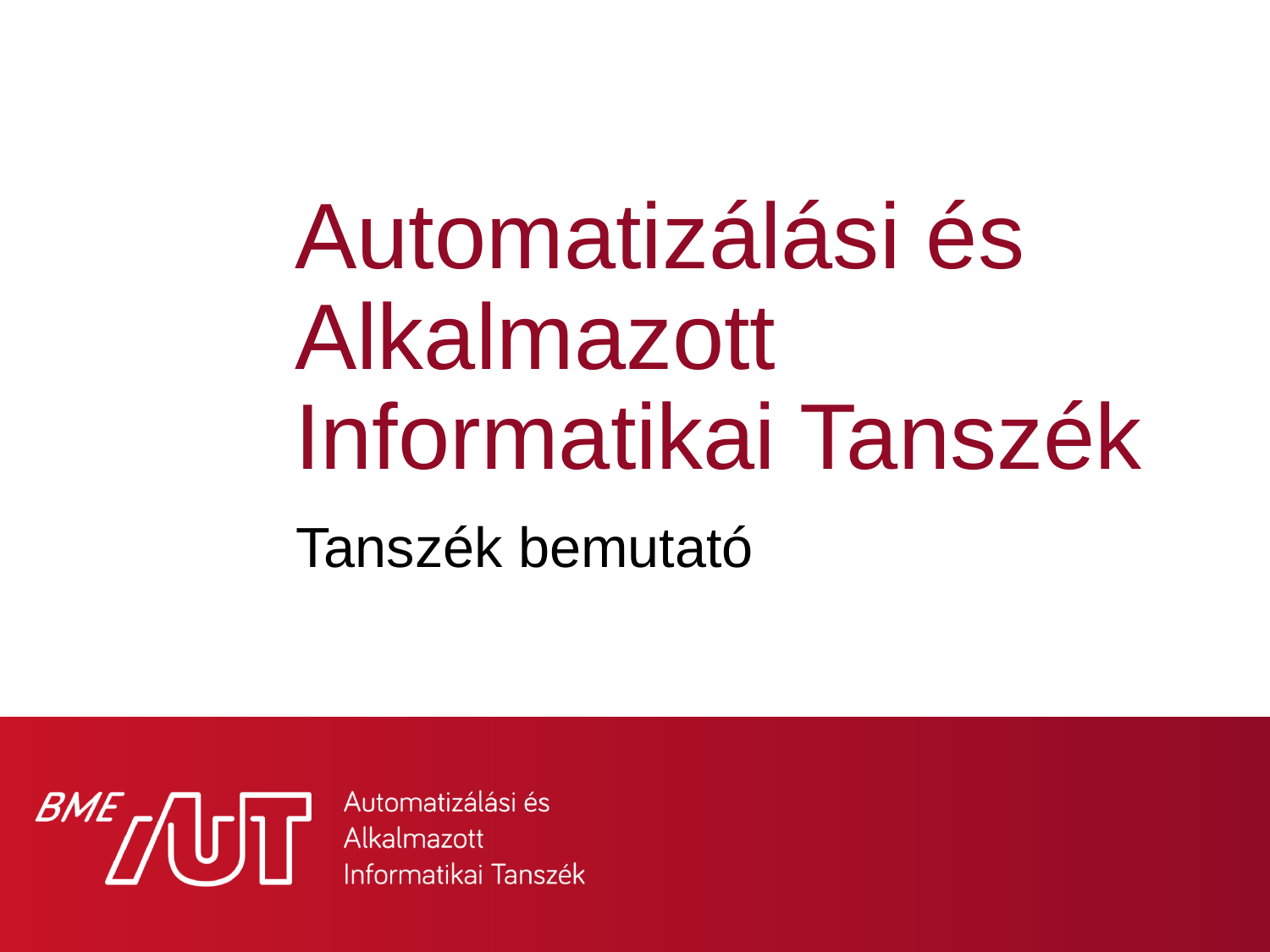

# Automatizálási és Alkalmazott Informatikai Tanszék
Tanszék bemutató